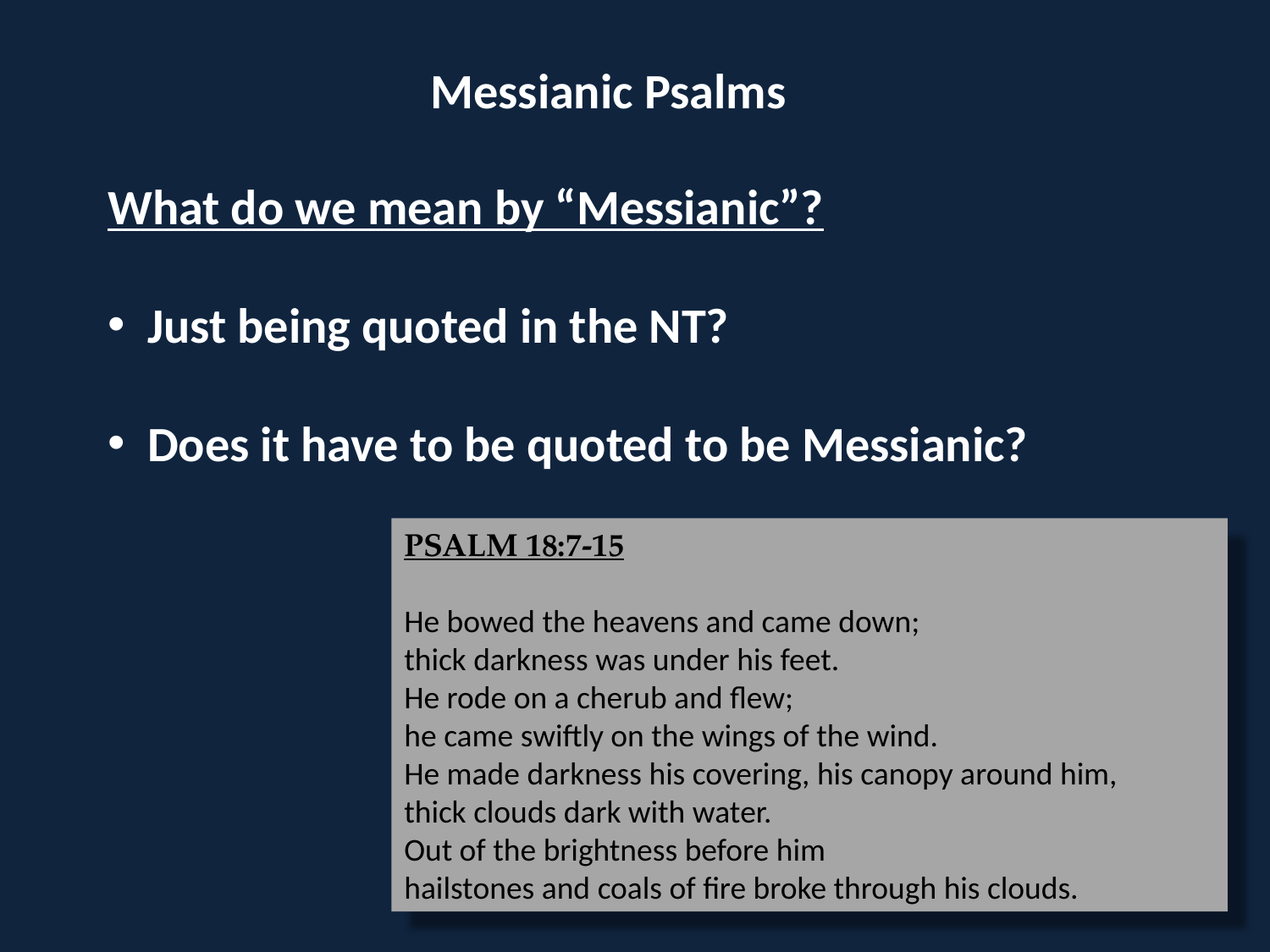

Messianic Psalms
What do we mean by “Messianic”?

  Just being quoted in the NT?

  Does it have to be quoted to be Messianic?
PSALM 18:7-15
He bowed the heavens and came down;
thick darkness was under his feet.
He rode on a cherub and flew;
he came swiftly on the wings of the wind.
He made darkness his covering, his canopy around him,
thick clouds dark with water.
Out of the brightness before him
hailstones and coals of fire broke through his clouds.